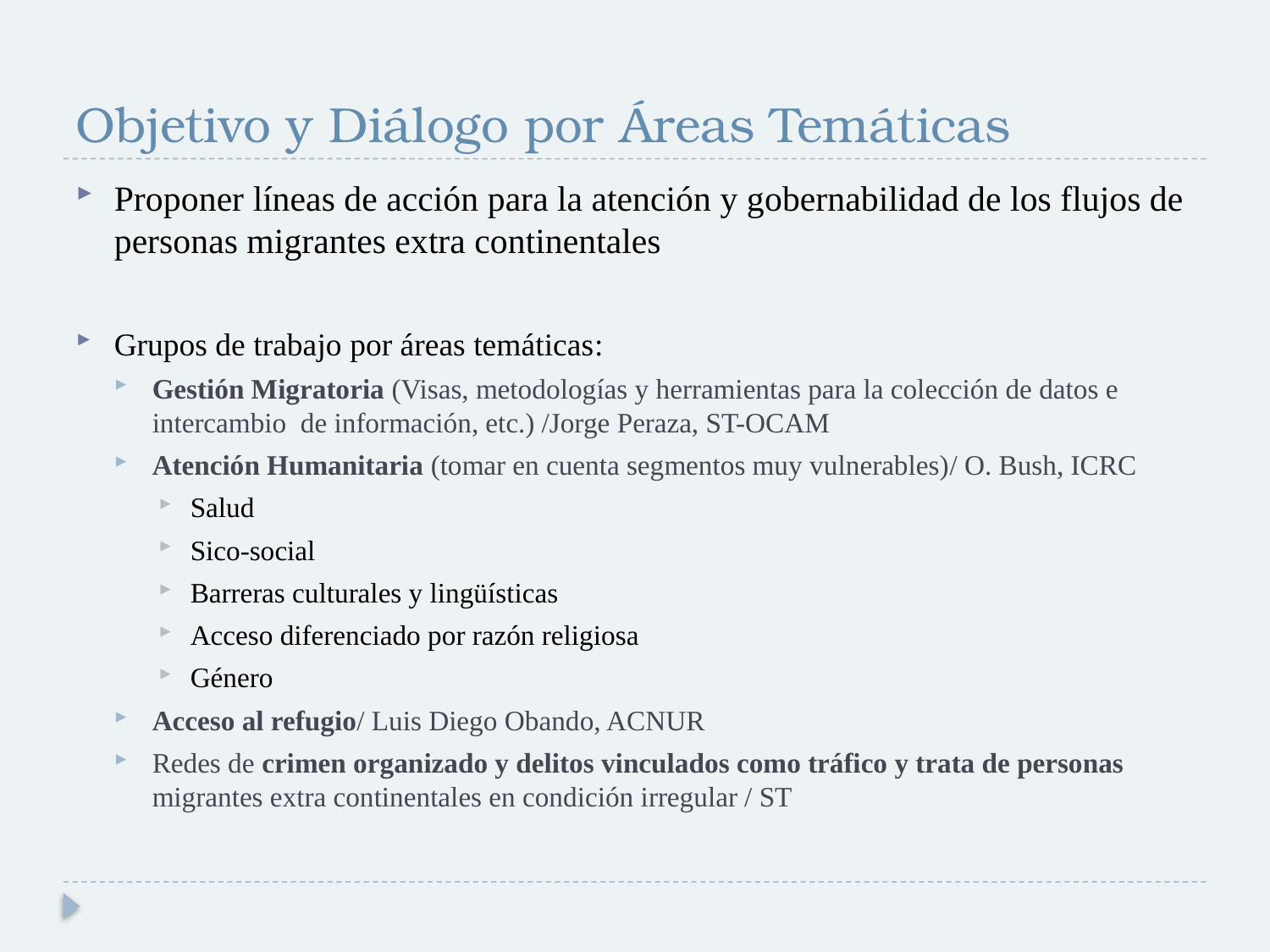

# Objetivo y Diálogo por Áreas Temáticas
Proponer líneas de acción para la atención y gobernabilidad de los flujos de personas migrantes extra continentales

Grupos de trabajo por áreas temáticas:
Gestión Migratoria (Visas, metodologías y herramientas para la colección de datos e intercambio  de información, etc.) /Jorge Peraza, ST-OCAM
Atención Humanitaria (tomar en cuenta segmentos muy vulnerables)/ O. Bush, ICRC
Salud
Sico-social
Barreras culturales y lingüísticas
Acceso diferenciado por razón religiosa
Género
Acceso al refugio/ Luis Diego Obando, ACNUR
Redes de crimen organizado y delitos vinculados como tráfico y trata de personas migrantes extra continentales en condición irregular / ST